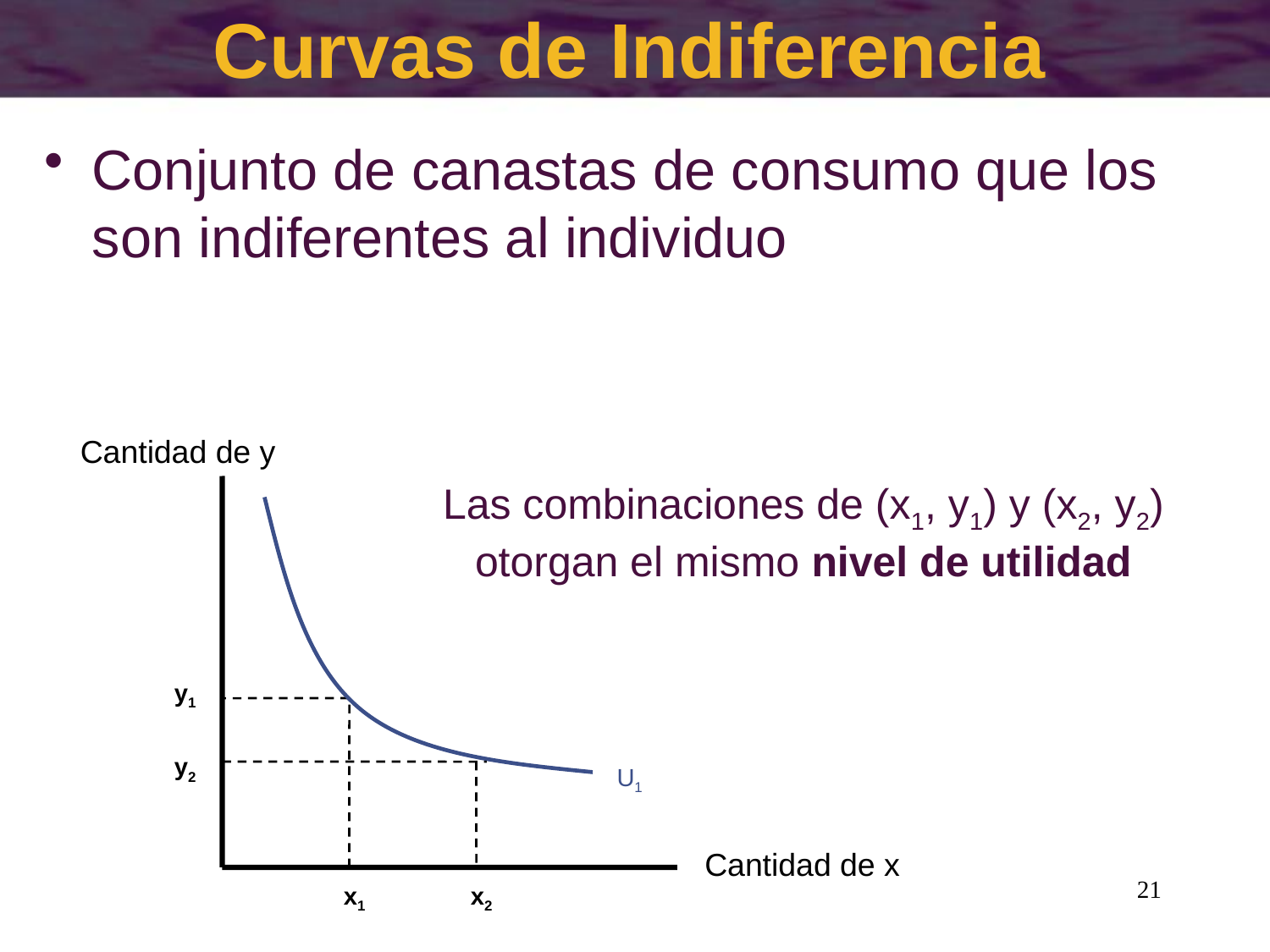

# Curvas de Indiferencia
Conjunto de canastas de consumo que los son indiferentes al individuo
Cantidad de y
Las combinaciones de (x1, y1) y (x2, y2)
otorgan el mismo nivel de utilidad

y1

y2
U1

Cantidad de x

21
x1
x2